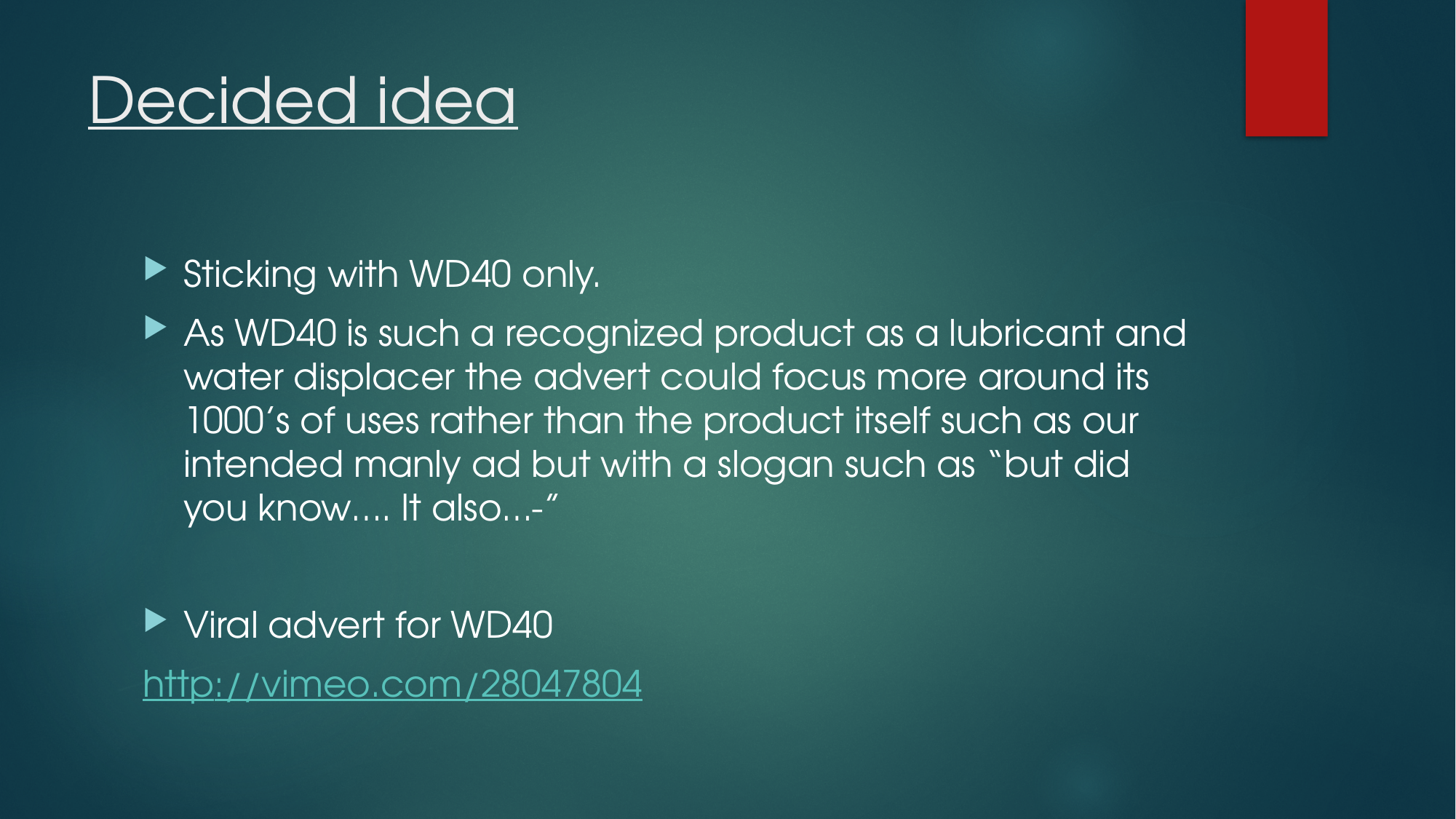

# Decided idea
Sticking with WD40 only.
As WD40 is such a recognized product as a lubricant and water displacer the advert could focus more around its 1000’s of uses rather than the product itself such as our intended manly ad but with a slogan such as “but did you know…. It also…-”

Viral advert for WD40
http://vimeo.com/28047804